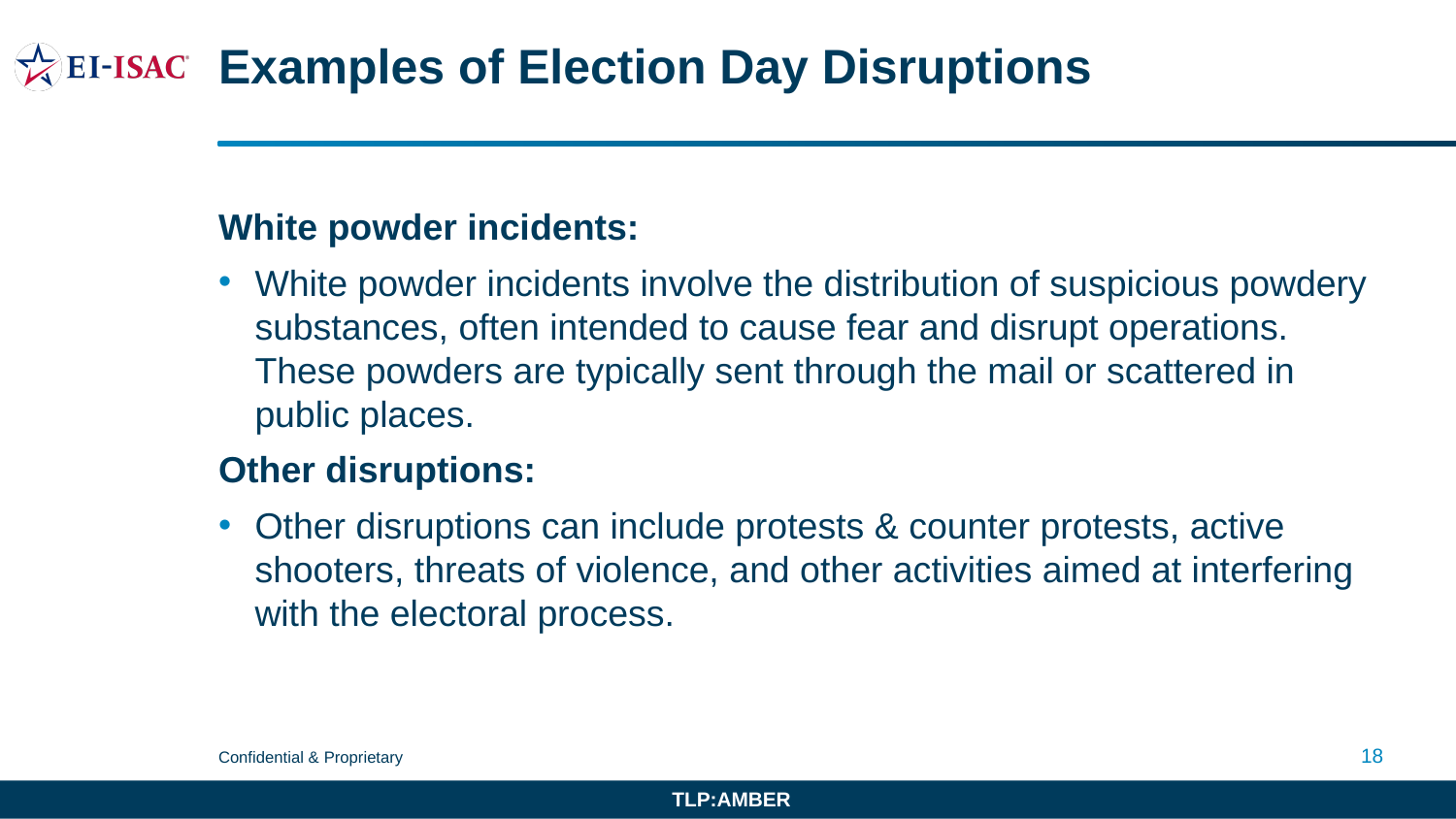

# Examples of Election Day Disruptions
White powder incidents:
White powder incidents involve the distribution of suspicious powdery substances, often intended to cause fear and disrupt operations. These powders are typically sent through the mail or scattered in public places.
Other disruptions:
Other disruptions can include protests & counter protests, active shooters, threats of violence, and other activities aimed at interfering with the electoral process.
18
TLP:AMBER
TLP:WHITE  TLP:RED  TLP:AMBER  TLP:GREEN  (Delete unused designations)